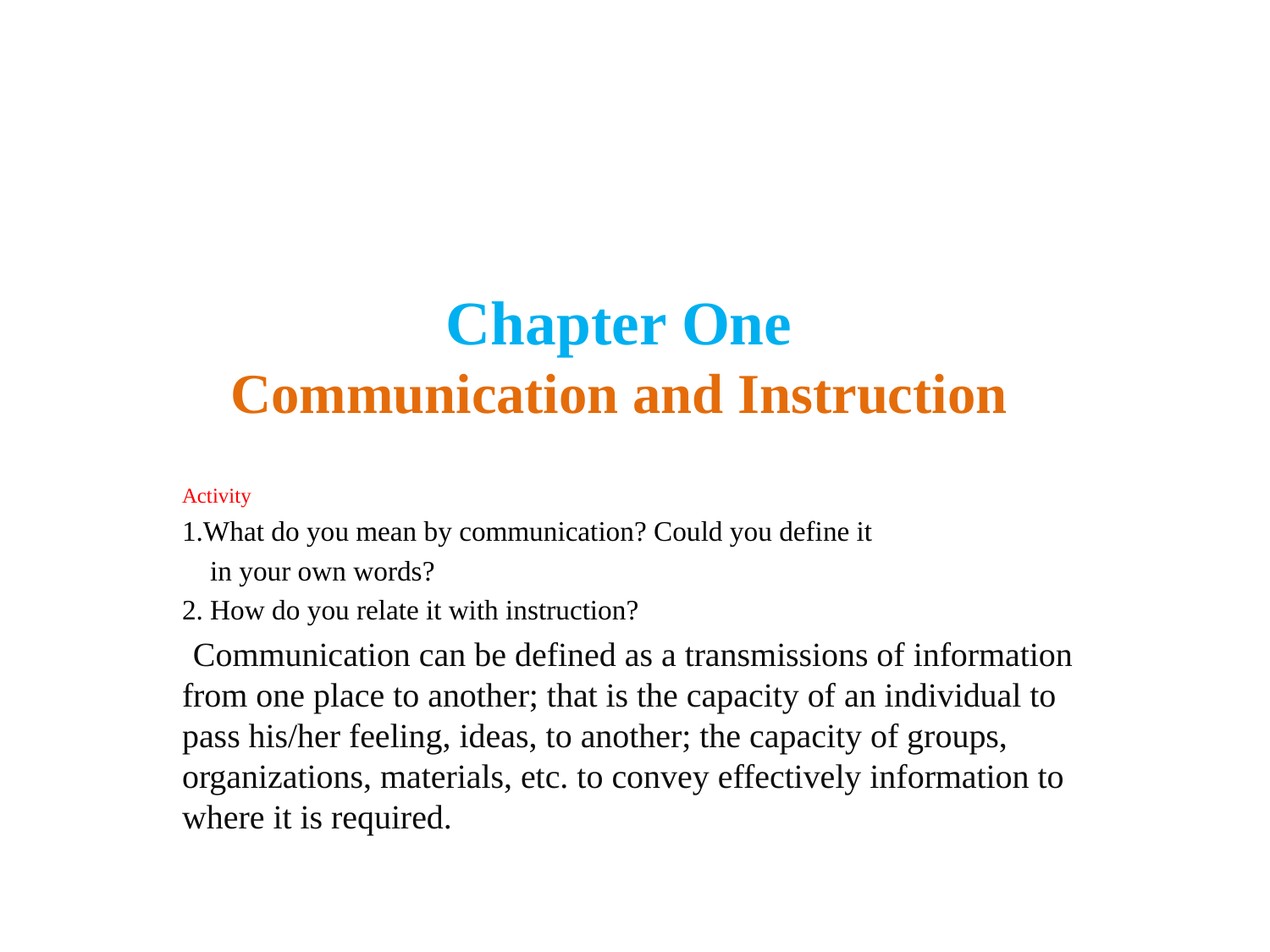

# Chapter One Communication and Instruction
Activity
1.What do you mean by communication? Could you define it
    in your own words?
2. How do you relate it with instruction?
    Communication can be defined as a transmissions of information from one place to another; that is the capacity of an individual to pass his/her feeling, ideas, to another; the capacity of groups, organizations, materials, etc. to convey effectively information to where it is required.